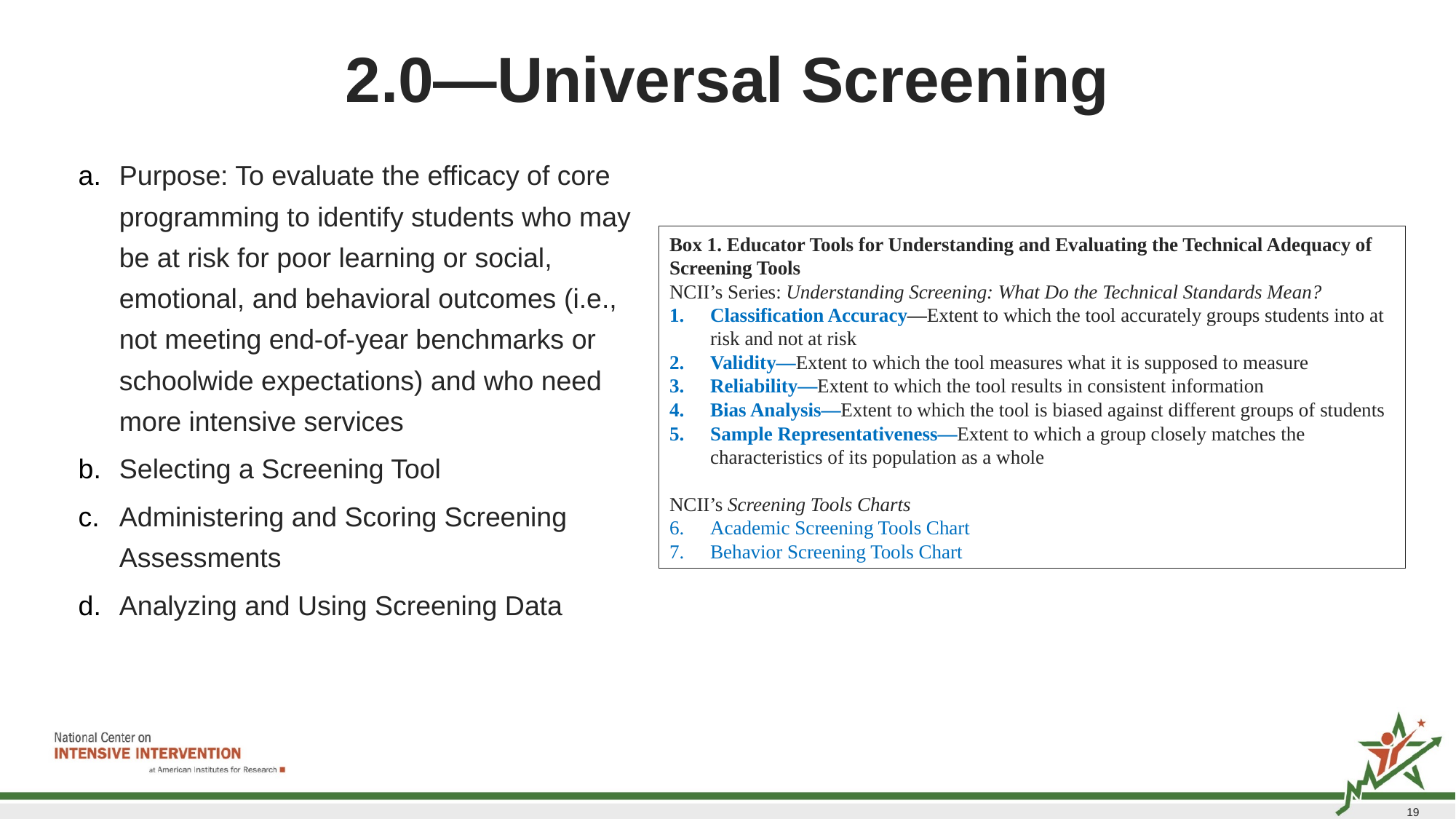

# 2.0—Universal Screening
Purpose: To evaluate the efficacy of core programming to identify students who may be at risk for poor learning or social, emotional, and behavioral outcomes (i.e., not meeting end-of-year benchmarks or schoolwide expectations) and who need more intensive services
Selecting a Screening Tool
Administering and Scoring Screening Assessments
Analyzing and Using Screening Data

Box 1. Educator Tools for Understanding and Evaluating the Technical Adequacy of Screening Tools
NCII’s Series: Understanding Screening: What Do the Technical Standards Mean?
Classification Accuracy—Extent to which the tool accurately groups students into at risk and not at risk
Validity—Extent to which the tool measures what it is supposed to measure
Reliability—Extent to which the tool results in consistent information
Bias Analysis—Extent to which the tool is biased against different groups of students
Sample Representativeness—Extent to which a group closely matches the characteristics of its population as a whole

NCII’s Screening Tools Charts
Academic Screening Tools Chart
Behavior Screening Tools Chart
19